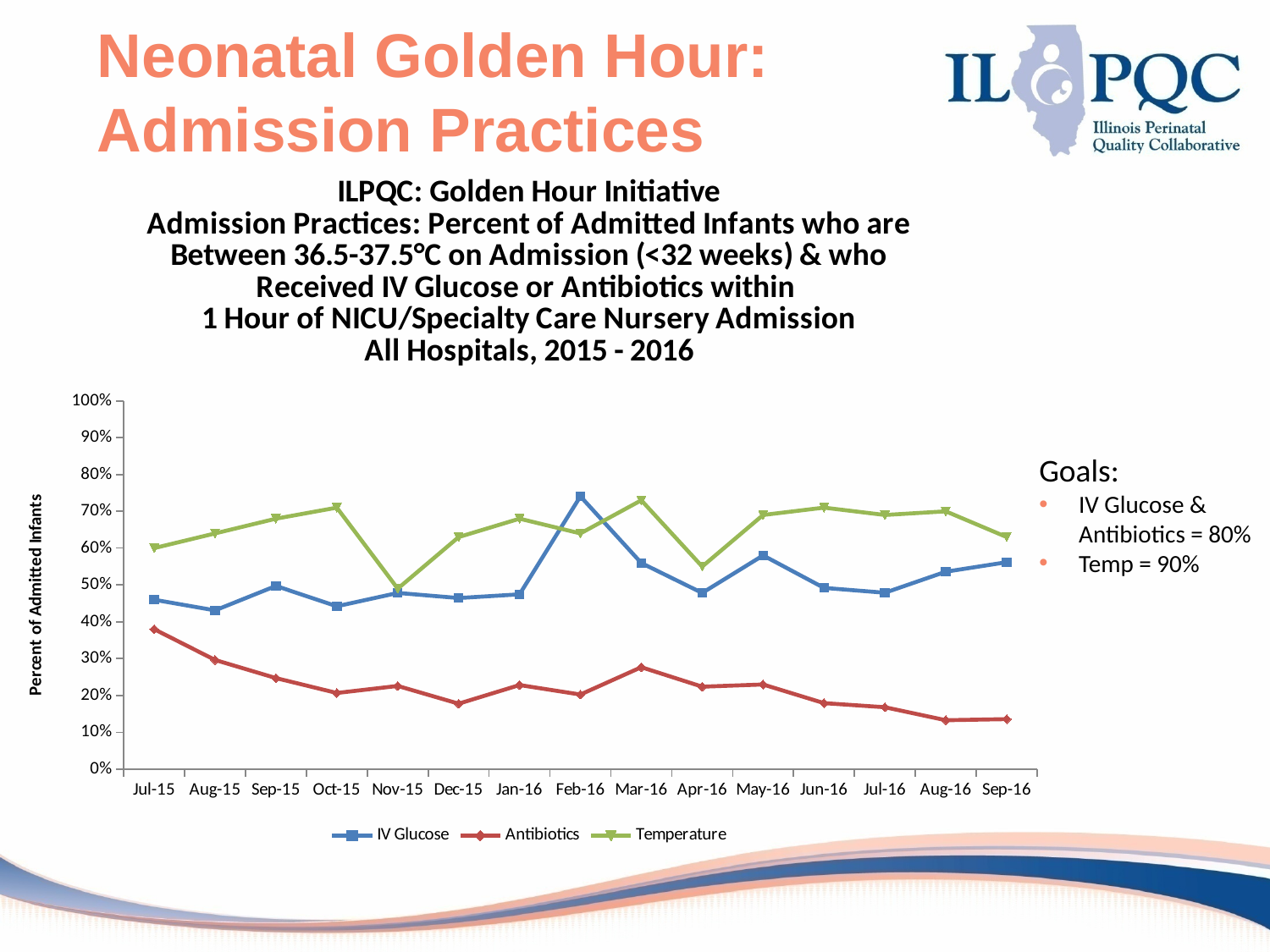

# Neonatal Golden Hour: Admission Practices

### Chart: ILPQC: Golden Hour Initiative
Admission Practices: Percent of Admitted Infants who are Between 36.5-37.5°C on Admission (<32 weeks) & who Received IV Glucose or Antibiotics within
1 Hour of NICU/Specialty Care Nursery Admission
All Hospitals, 2015 - 2016

| Category | IV Glucose | Antibiotics | Temperature |
|---|---|---|---|
| Jul-15 | 0.45985401459854025 | 0.3798449612403104 | 0.6000000000000002 |
| Aug-15 | 0.430939226519337 | 0.2962962962962963 | 0.6400000000000002 |
| Sep-15 | 0.4973262032085564 | 0.24691358024691368 | 0.68 |
| Oct-15 | 0.44210526315789483 | 0.20652173913043484 | 0.7100000000000002 |
| Nov-15 | 0.4782608695652175 | 0.22560975609756098 | 0.4900000000000001 |
| Dec-15 | 0.46448087431694 | 0.17751479289940839 | 0.6300000000000002 |
| Jan-16 | 0.47448979591836754 | 0.22807017543859642 | 0.68 |
| Feb-16 | 0.7407407407407407 | 0.20231213872832376 | 0.6400000000000002 |
| Mar-16 | 0.5595238095238096 | 0.2765957446808511 | 0.7300000000000002 |
| Apr-16 | 0.4782608695652175 | 0.2236842105263158 | 0.55 |
| May-16 | 0.5802469135802467 | 0.22962962962962957 | 0.6900000000000002 |
| Jun-16 | 0.4919354838709679 | 0.17894736842105274 | 0.7100000000000002 |
| Jul-16 | 0.47878787878787893 | 0.1678832116788321 | 0.6900000000000002 |
| Aug-16 | 0.536 | 0.13253012048192778 | 0.7000000000000002 |
| Sep-16 | 0.561797752808989 | 0.13559322033898305 | 0.6300000000000002 |
Goals:
IV Glucose & Antibiotics = 80%
Temp = 90%